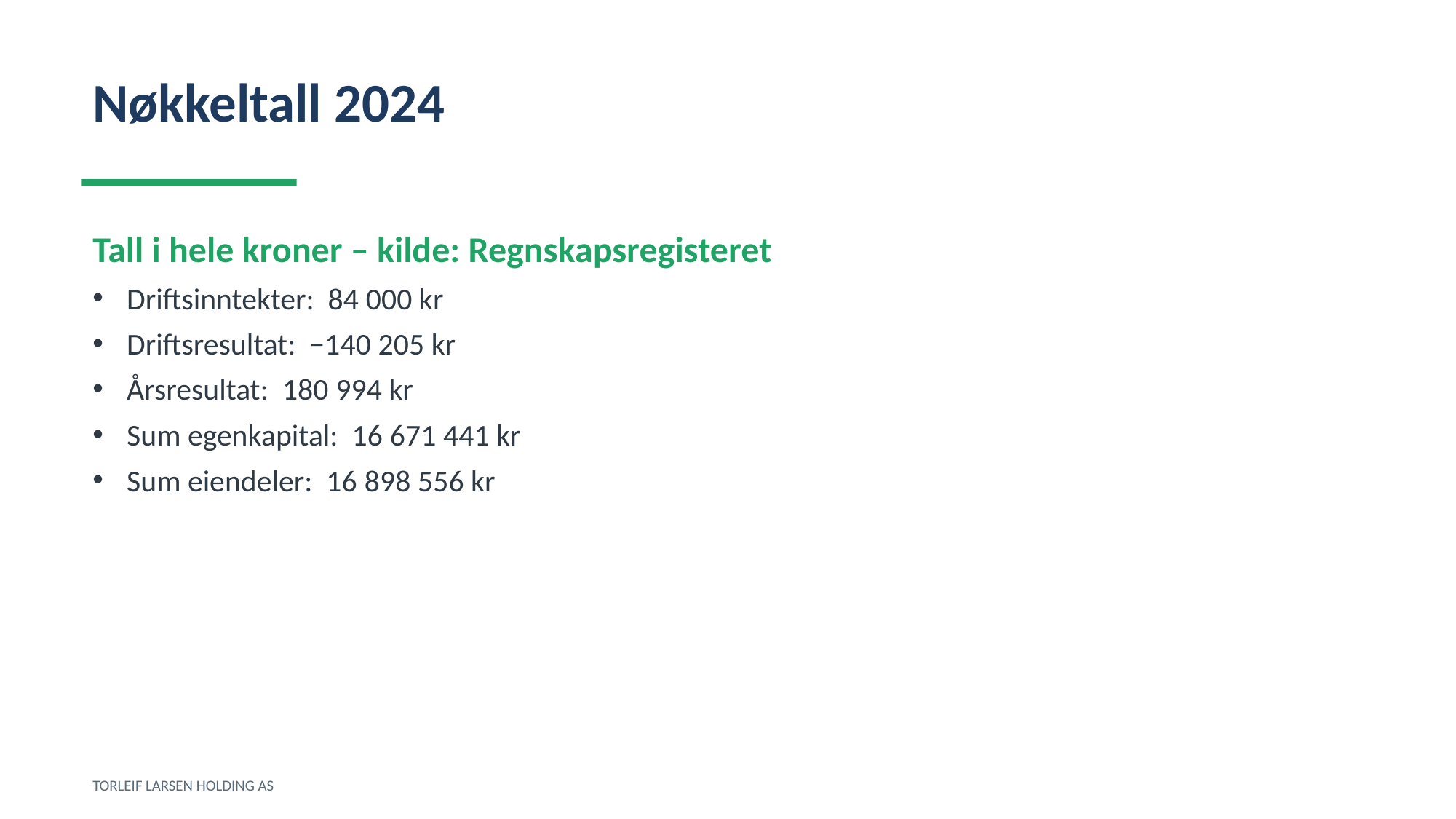

Nøkkeltall 2024

Tall i hele kroner – kilde: Regnskapsregisteret
Driftsinntekter:  84 000 kr
Driftsresultat:  −140 205 kr
Årsresultat:  180 994 kr
Sum egenkapital:  16 671 441 kr
Sum eiendeler:  16 898 556 kr
TORLEIF LARSEN HOLDING AS